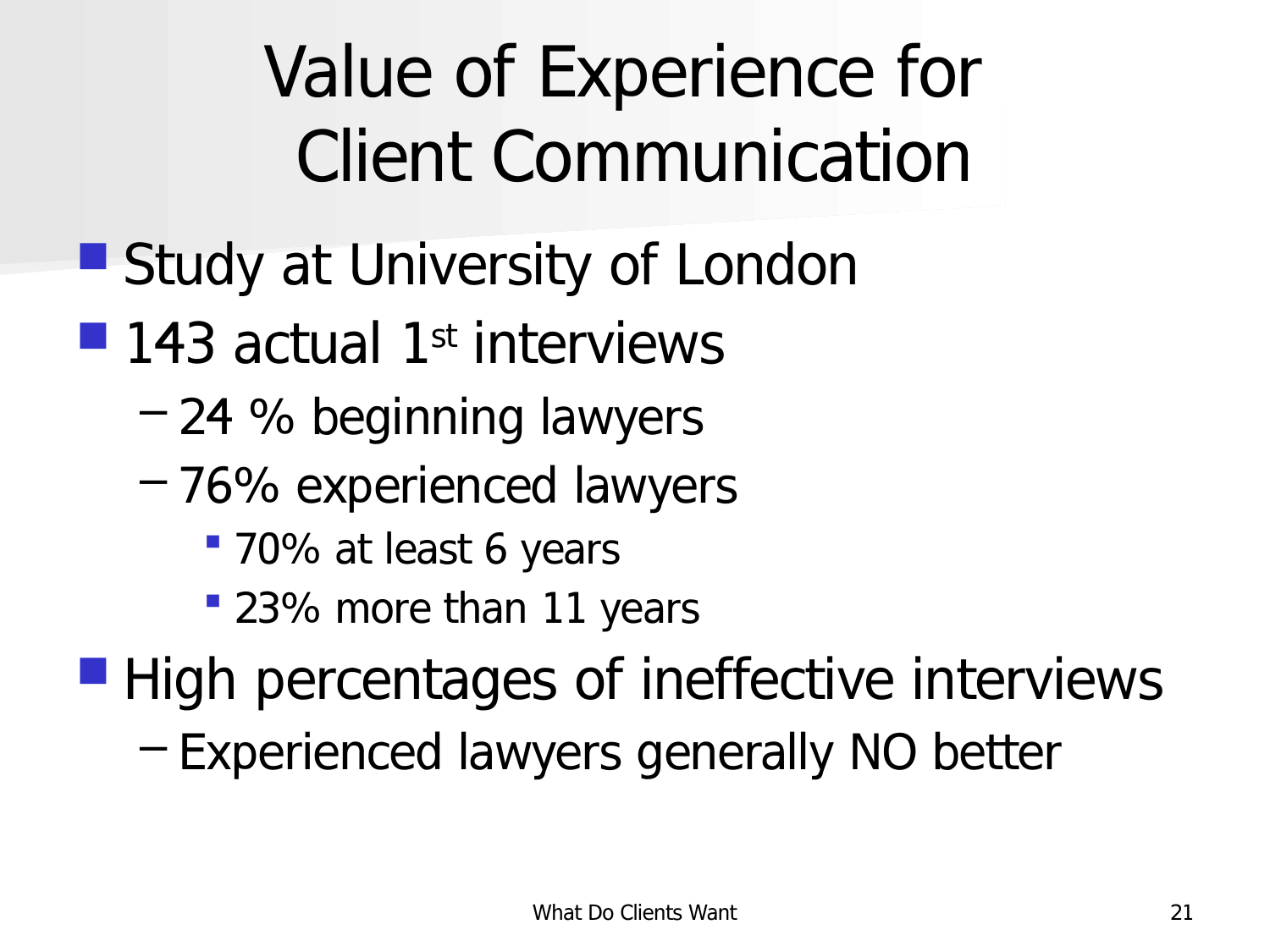

# Value of Experience for Client Communication
Study at University of London
143 actual 1st interviews
24 % beginning lawyers
76% experienced lawyers
70% at least 6 years
23% more than 11 years
High percentages of ineffective interviews
Experienced lawyers generally NO better
What Do Clients Want
21